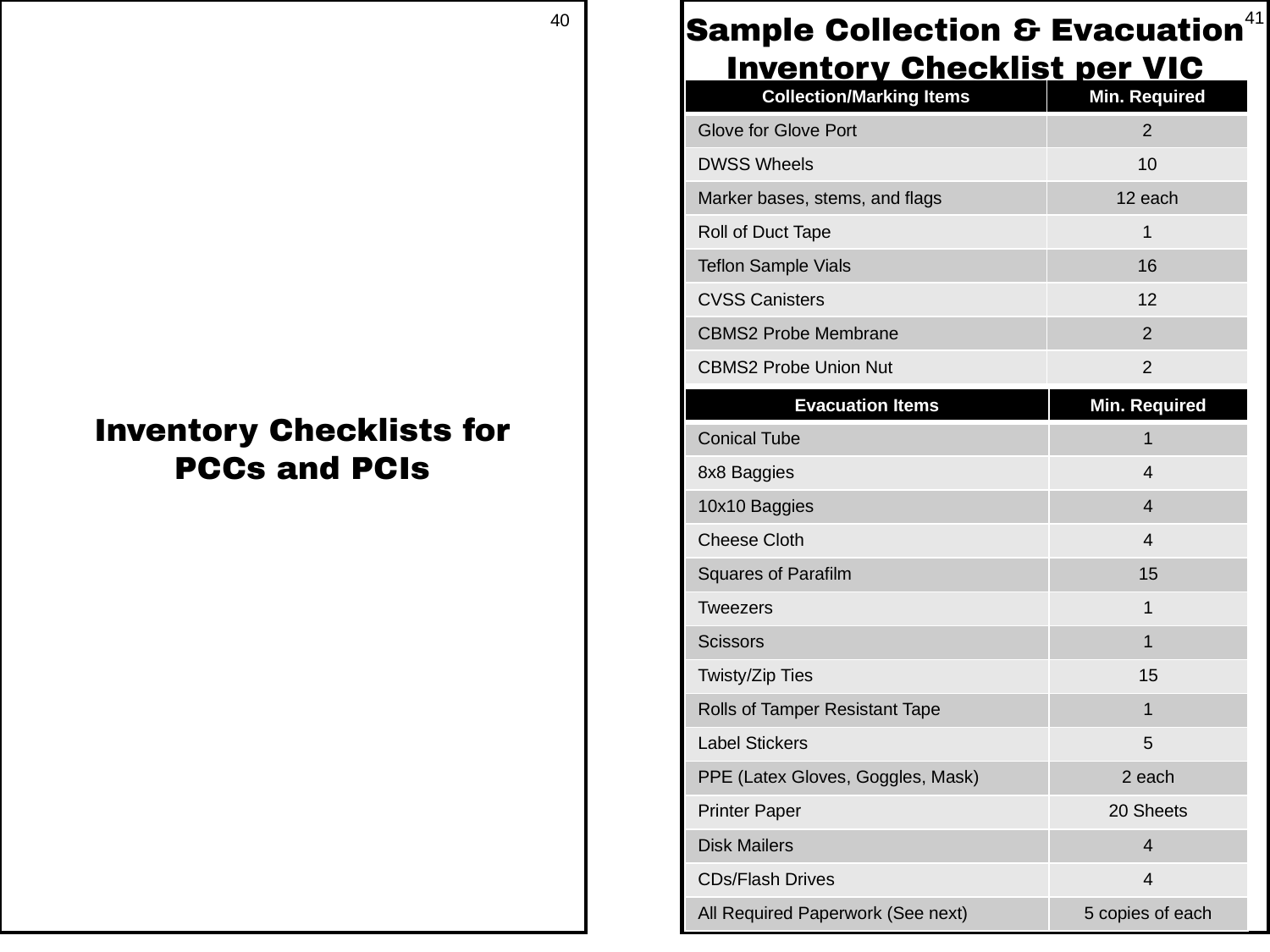

41
40
Sample Collection & Evacuation
Inventory Checklist per VIC
| Collection/Marking Items | Min. Required |
| --- | --- |
| Glove for Glove Port | 2 |
| DWSS Wheels | 10 |
| Marker bases, stems, and flags | 12 each |
| Roll of Duct Tape | 1 |
| Teflon Sample Vials | 16 |
| CVSS Canisters | 12 |
| CBMS2 Probe Membrane | 2 |
| CBMS2 Probe Union Nut | 2 |
| Evacuation Items | Min. Required |
| --- | --- |
| Conical Tube | 1 |
| 8x8 Baggies | 4 |
| 10x10 Baggies | 4 |
| Cheese Cloth | 4 |
| Squares of Parafilm | 15 |
| Tweezers | 1 |
| Scissors | 1 |
| Twisty/Zip Ties | 15 |
| Rolls of Tamper Resistant Tape | 1 |
| Label Stickers | 5 |
| PPE (Latex Gloves, Goggles, Mask) | 2 each |
| Printer Paper | 20 Sheets |
| Disk Mailers | 4 |
| CDs/Flash Drives | 4 |
| All Required Paperwork (See next) | 5 copies of each |
Inventory Checklists for
PCCs and PCIs